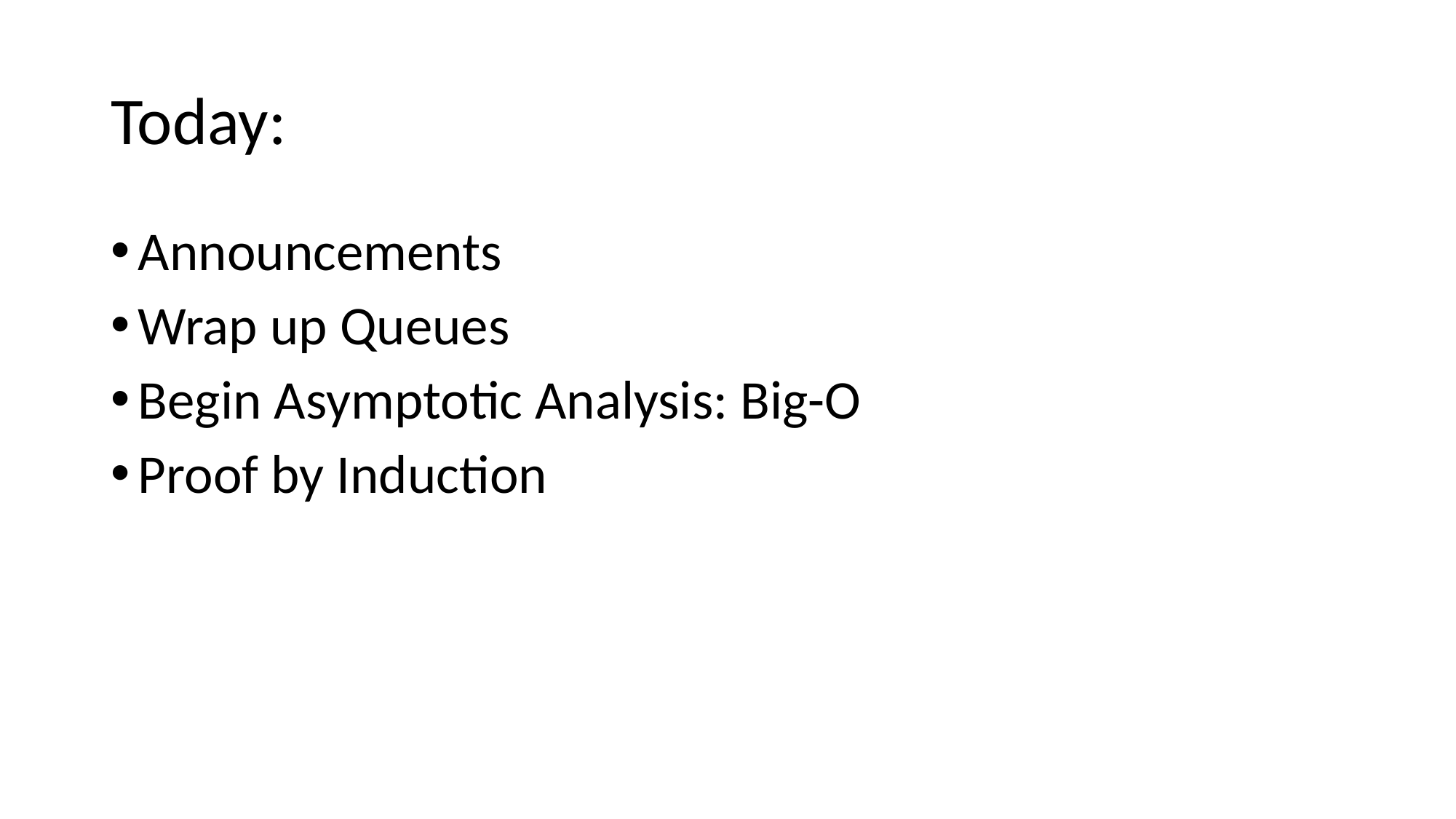

# Today:
Announcements
Wrap up Queues
Begin Asymptotic Analysis: Big-O
Proof by Induction